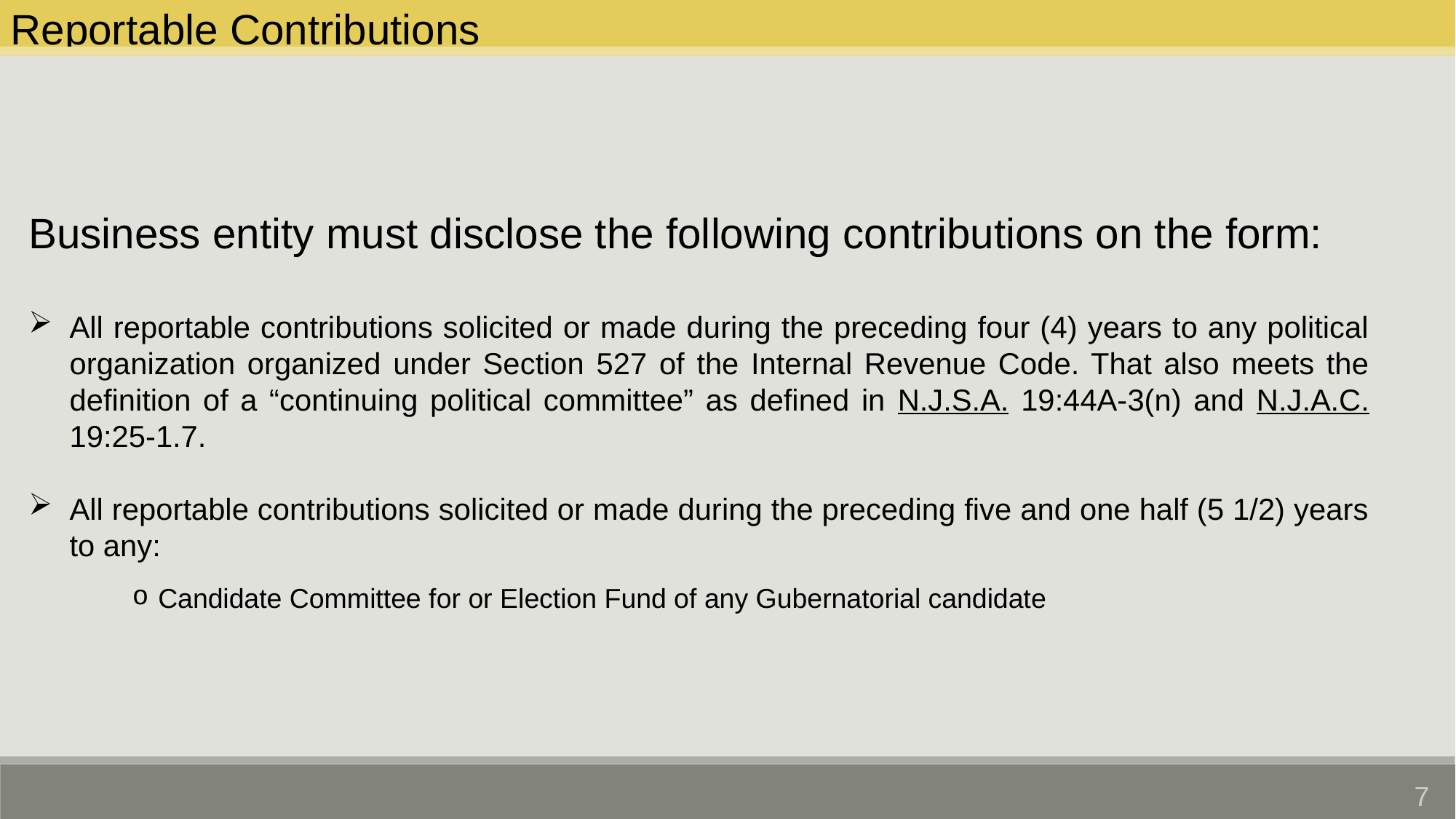

Reportable Contributions

Business entity must disclose the following contributions on the form:

All reportable contributions solicited or made during the preceding four (4) years to any political organization organized under Section 527 of the Internal Revenue Code. That also meets the definition of a “continuing political committee” as defined in N.J.S.A. 19:44A-3(n) and N.J.A.C. 19:25-1.7.

All reportable contributions solicited or made during the preceding five and one half (5 1/2) years to any:

Candidate Committee for or Election Fund of any Gubernatorial candidate

7